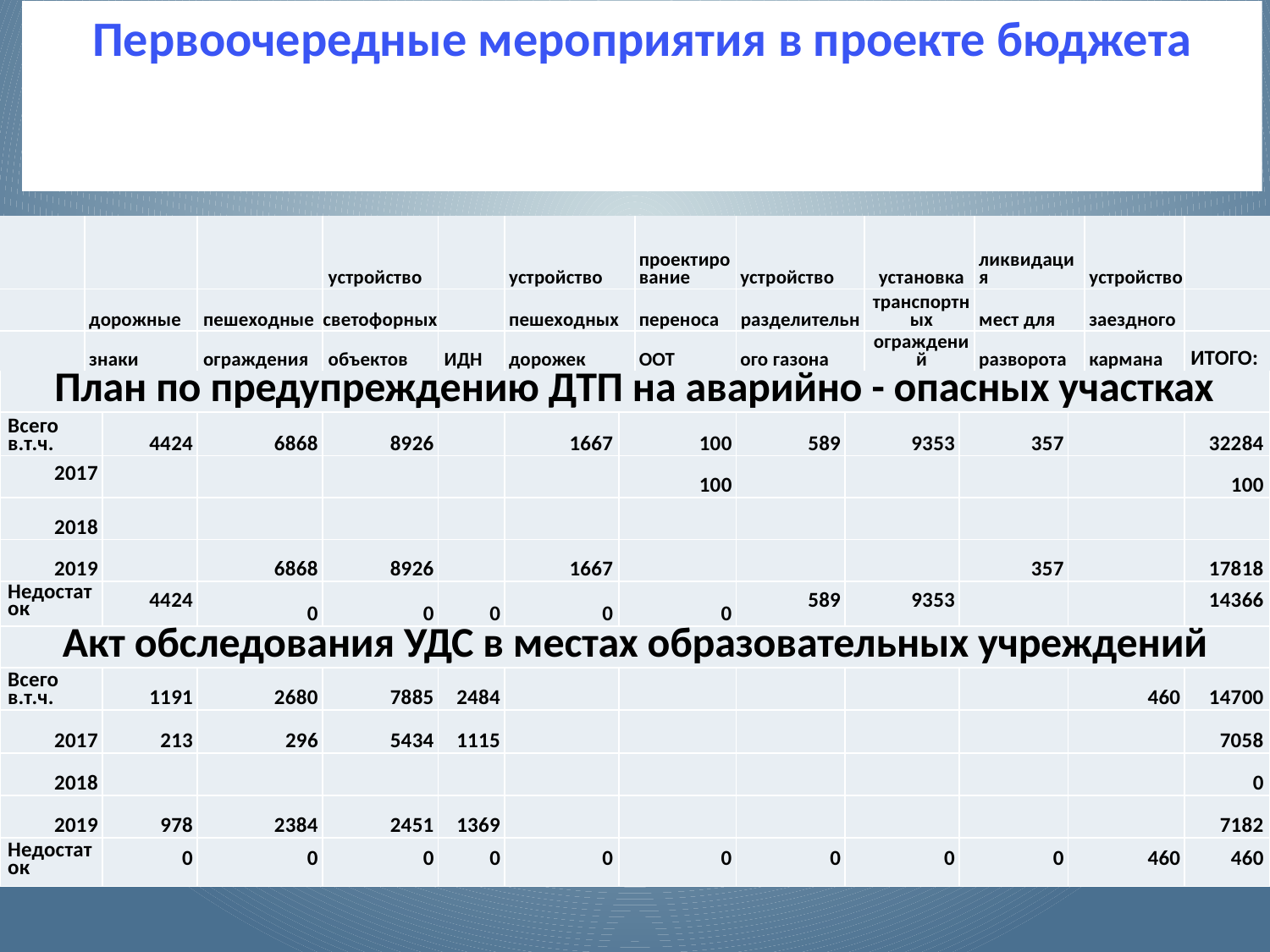

Первоочередные мероприятия в проекте бюджета

|  |  |  |  | устройство |  | устройство |  | проектирование | устройство |  | установка |  | ликвидация |  | устройство |  |
| --- | --- | --- | --- | --- | --- | --- | --- | --- | --- | --- | --- | --- | --- | --- | --- | --- |
|  | дорожные |  | пешеходные | светофорных |  | пешеходных |  | переноса | разделительн |  | транспортных |  | мест для |  | заездного |  |
|  | знаки |  | ограждения | объектов | ИДН | дорожек |  | ООТ | ого газона |  | ограждений |  | разворота |  | кармана | ИТОГО: |
| План по предупреждению ДТП на аварийно - опасных участках |  |  |  |  |  |  |  |  |  |  |  |  |  |  |  |  |
| Всего в.т.ч. |  | 4424 | 6868 | 8926 |  | 1667 | 100 |  | 589 | 9353 |  | 357 |  |  |  | 32284 |
| 2017 |  |  |  |  |  |  | 100 |  |  |  |  |  |  |  |  | 100 |
| 2018 |  |  |  |  |  |  |  |  |  |  |  |  |  |  |  |  |
| 2019 |  |  | 6868 | 8926 |  | 1667 |  |  |  |  |  | 357 |  |  |  | 17818 |
| Недостаток |  | 4424 | 0 | 0 | 0 | 0 | 0 |  | 589 | 9353 |  |  |  |  |  | 14366 |
| Акт обследования УДС в местах образовательных учреждений |  |  |  |  |  |  |  |  |  |  |  |  |  |  |  |  |
| Всего в.т.ч. |  | 1191 | 2680 | 7885 | 2484 |  |  |  |  |  |  |  |  | 460 |  | 14700 |
| 2017 |  | 213 | 296 | 5434 | 1115 |  |  |  |  |  |  |  |  |  |  | 7058 |
| 2018 |  |  |  |  |  |  |  |  |  |  |  |  |  |  |  | 0 |
| 2019 |  | 978 | 2384 | 2451 | 1369 |  |  |  |  |  |  |  |  |  |  | 7182 |
| Недостаток |  | 0 | 0 | 0 | 0 | 0 | 0 |  | 0 | 0 |  | 0 |  | 460 |  | 460 |